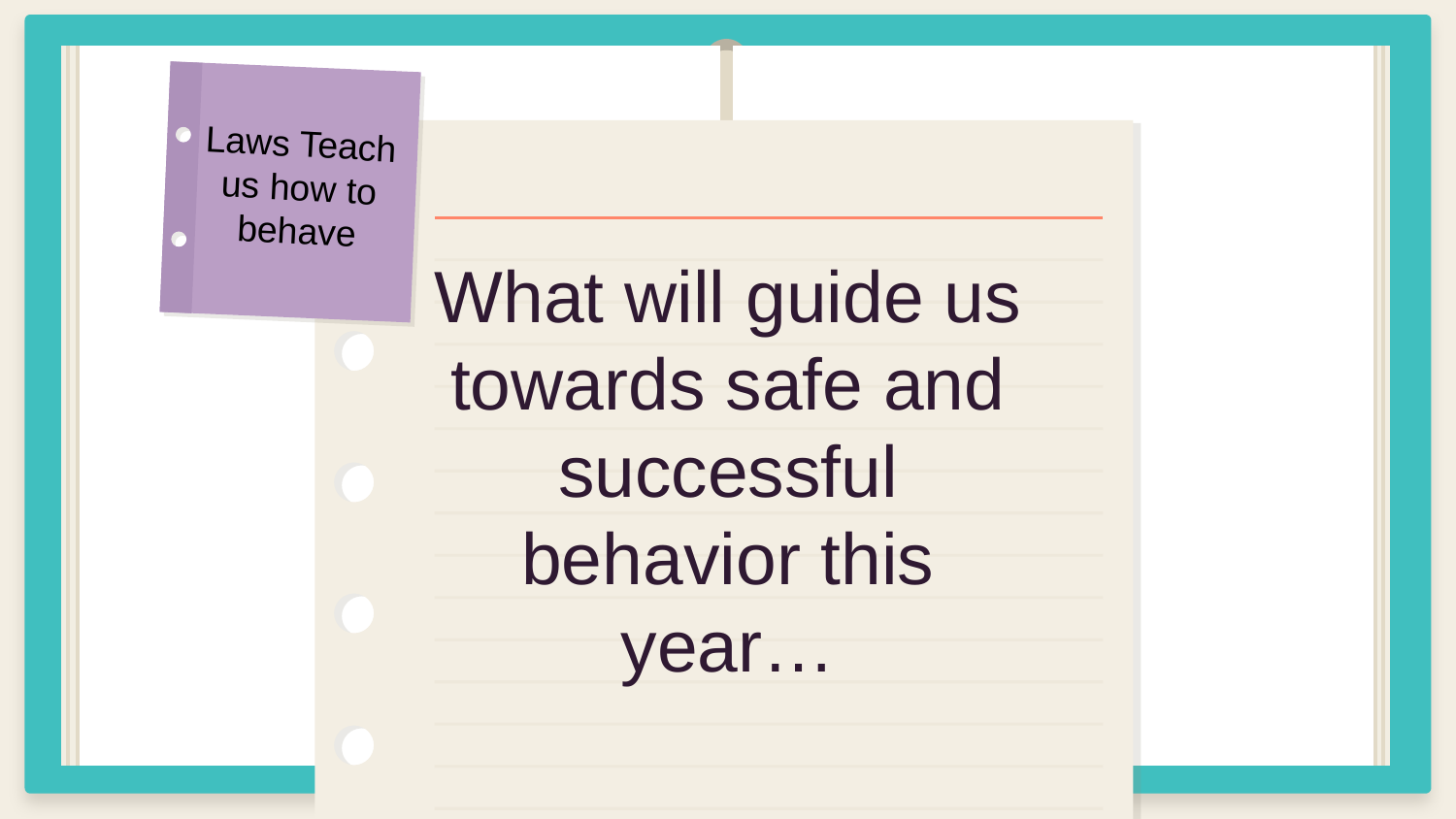

Laws Teach us how to behave

What will guide us towards safe and successful behavior this year…